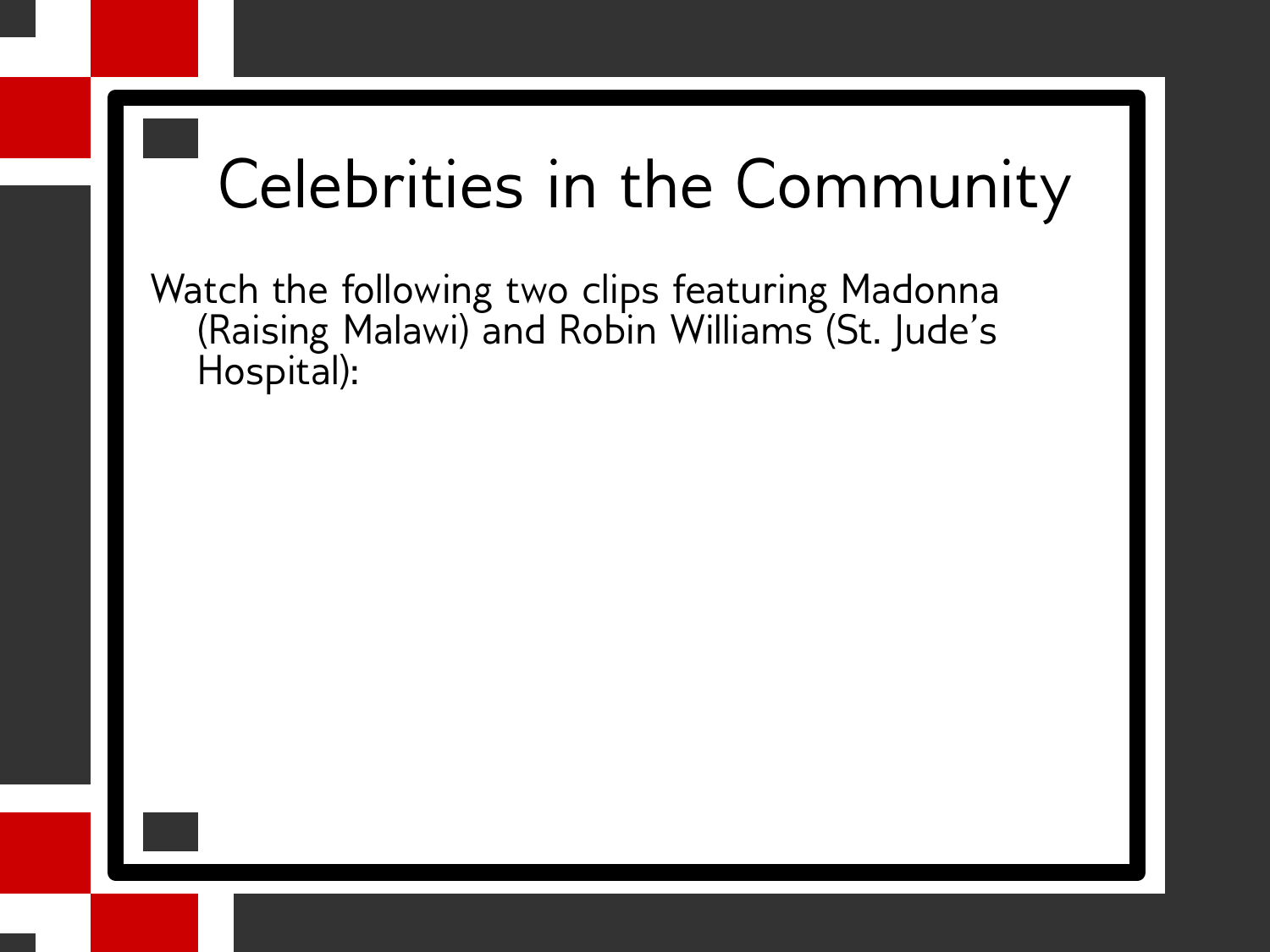

# Celebrities in the Community
Watch the following two clips featuring Madonna (Raising Malawi) and Robin Williams (St. Jude’s Hospital):